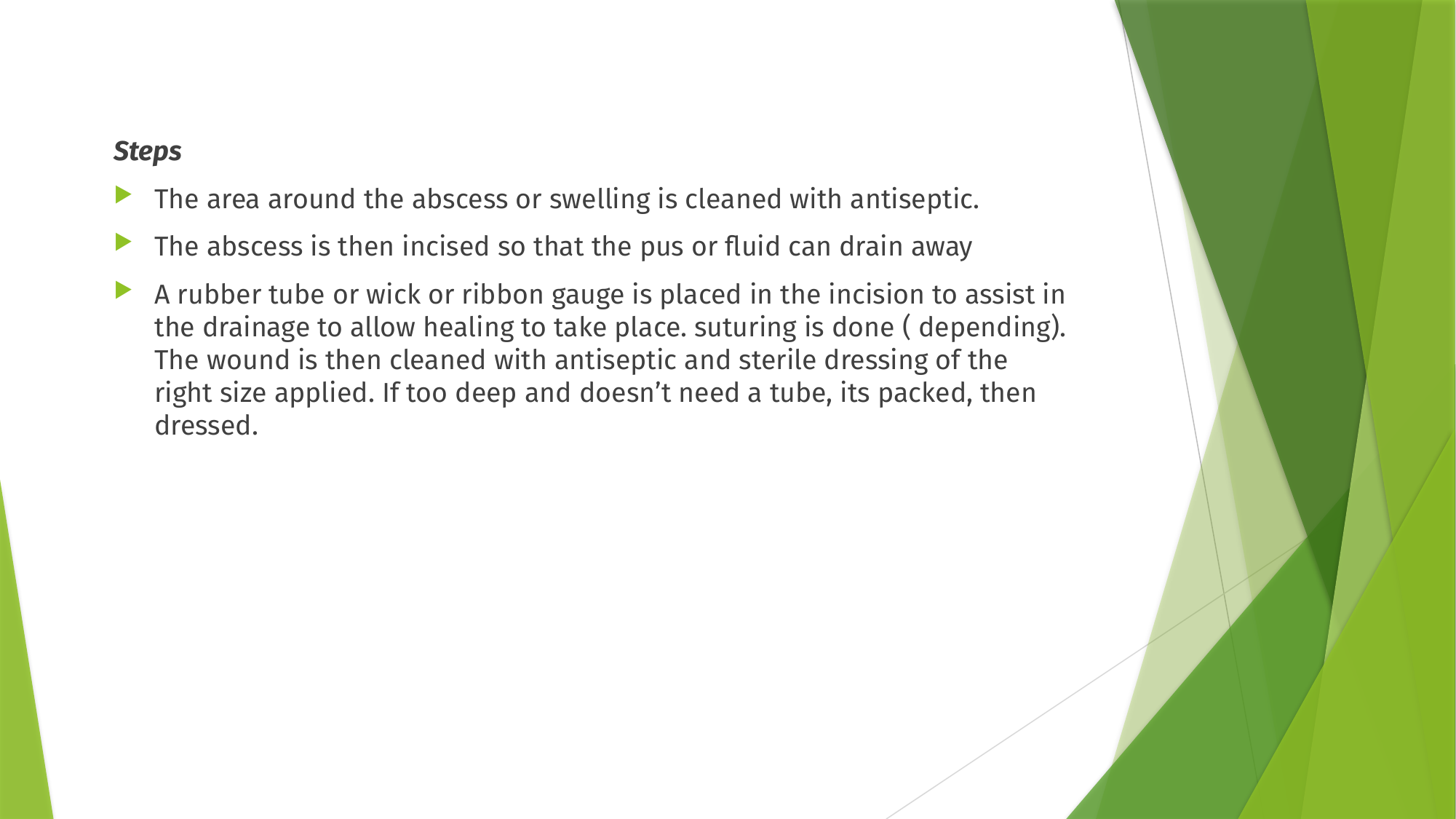

Steps
The area around the abscess or swelling is cleaned with antiseptic.
The abscess is then incised so that the pus or fluid can drain away
A rubber tube or wick or ribbon gauge is placed in the incision to assist in the drainage to allow healing to take place. suturing is done ( depending). The wound is then cleaned with antiseptic and sterile dressing of the right size applied. If too deep and doesn’t need a tube, its packed, then dressed.